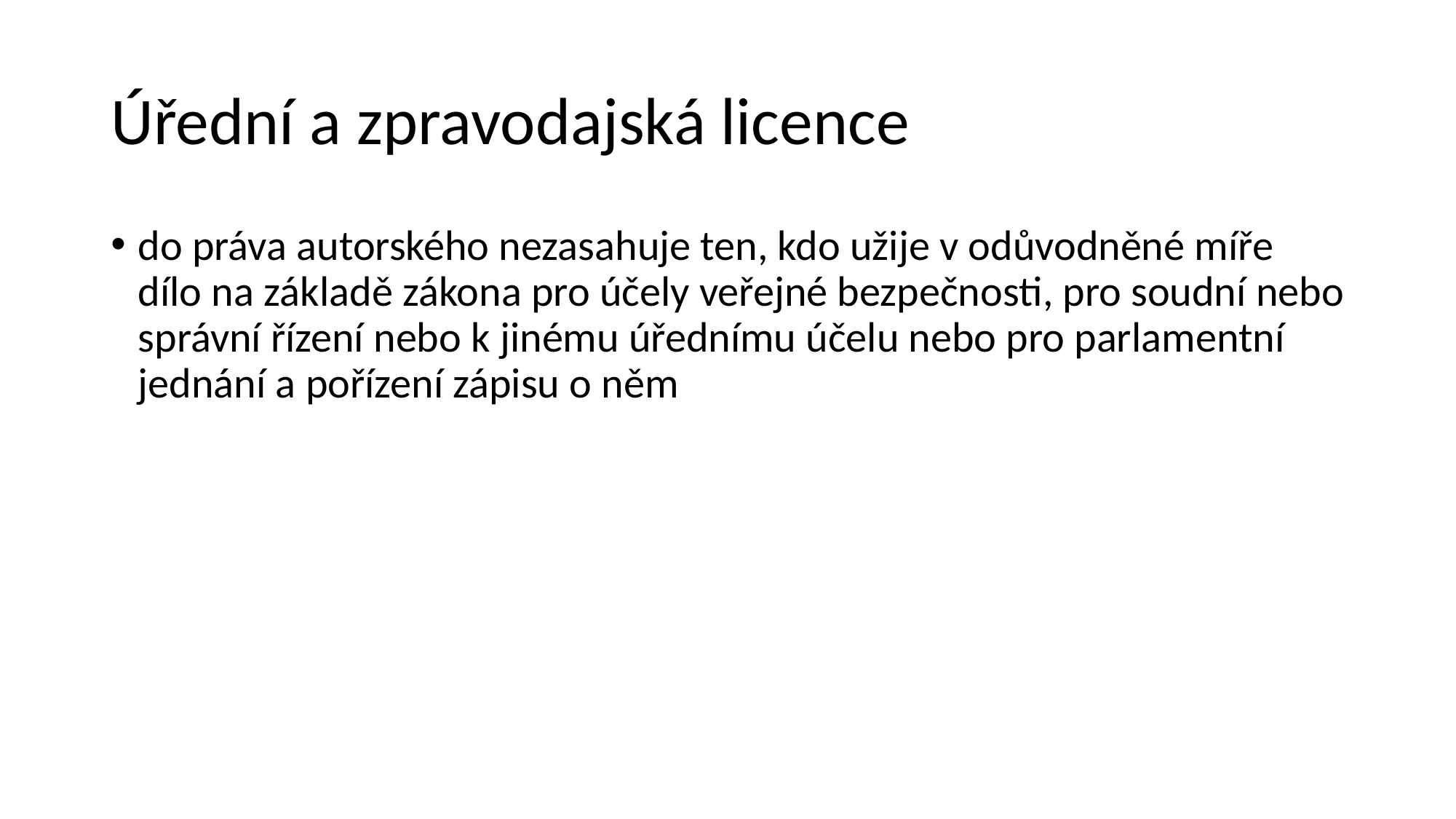

# Úřední a zpravodajská licence
do práva autorského nezasahuje ten, kdo užije v odůvodněné míře dílo na základě zákona pro účely veřejné bezpečnosti, pro soudní nebo správní řízení nebo k jinému úřednímu účelu nebo pro parlamentní jednání a pořízení zápisu o něm